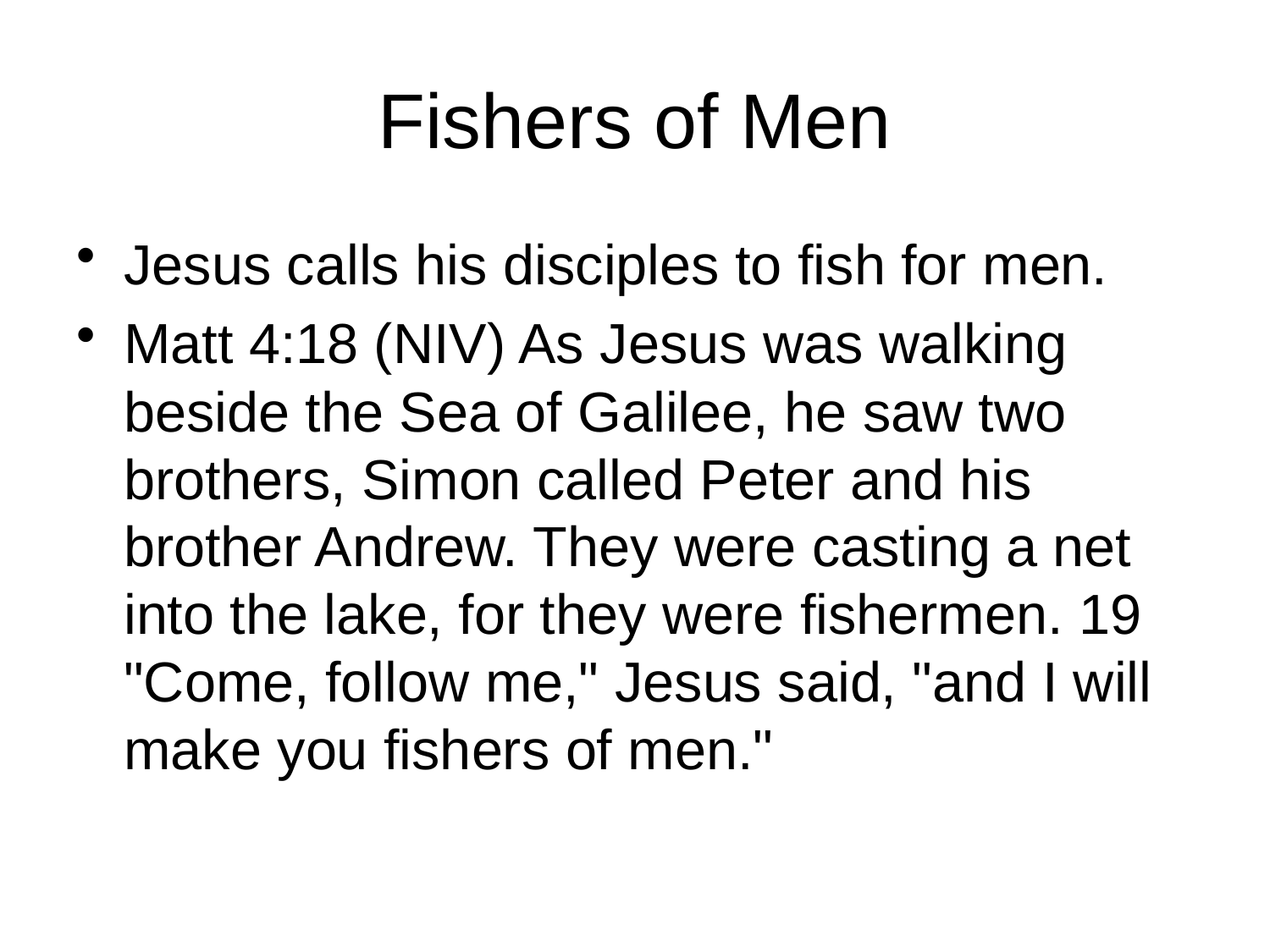

# Fishers of Men
Jesus calls his disciples to fish for men.
Matt 4:18 (NIV) As Jesus was walking beside the Sea of Galilee, he saw two brothers, Simon called Peter and his brother Andrew. They were casting a net into the lake, for they were fishermen. 19 "Come, follow me," Jesus said, "and I will make you fishers of men."